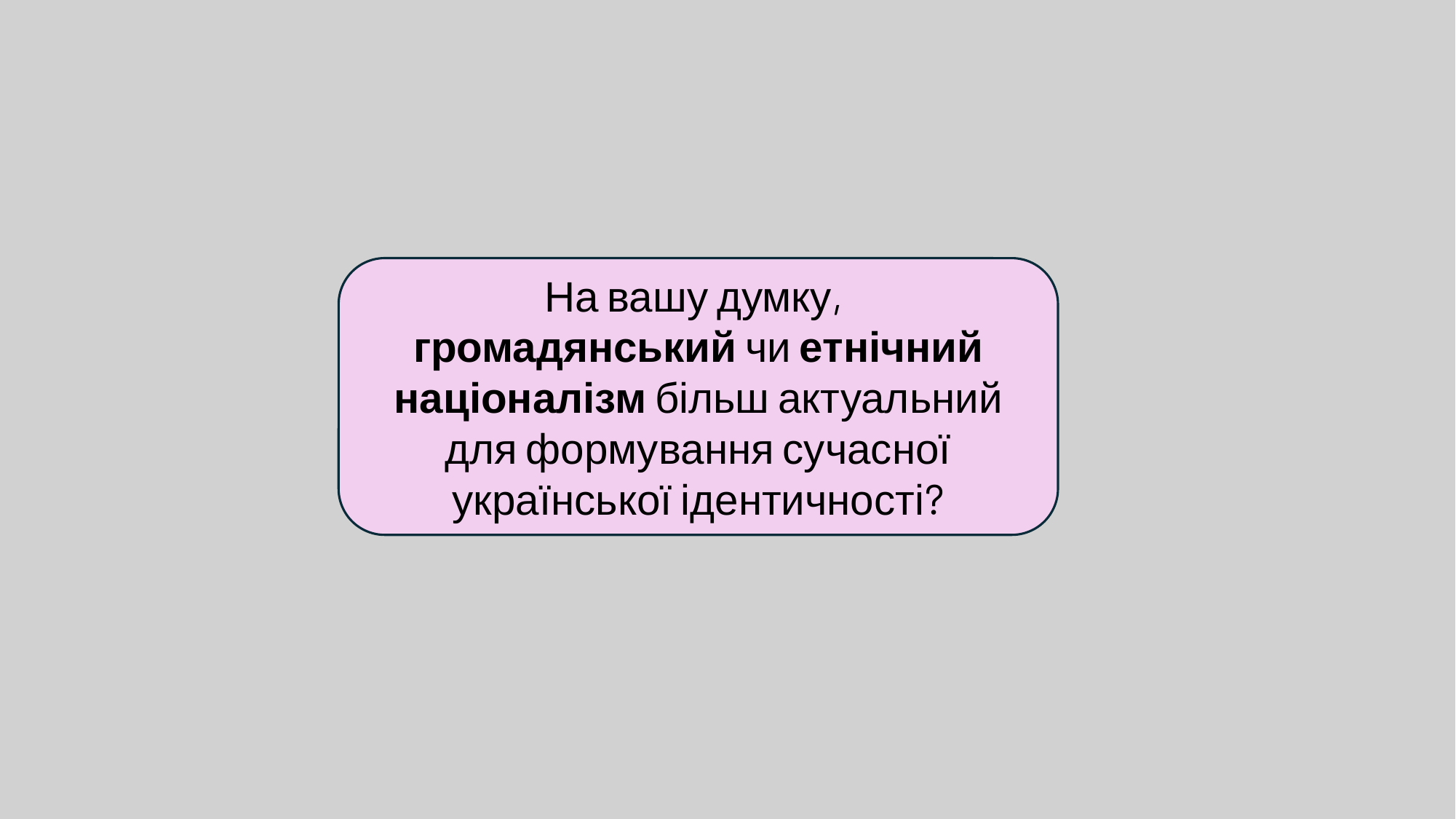

На вашу думку,
громадянський чи етнічний націоналізм більш актуальний для формування сучасної української ідентичності?